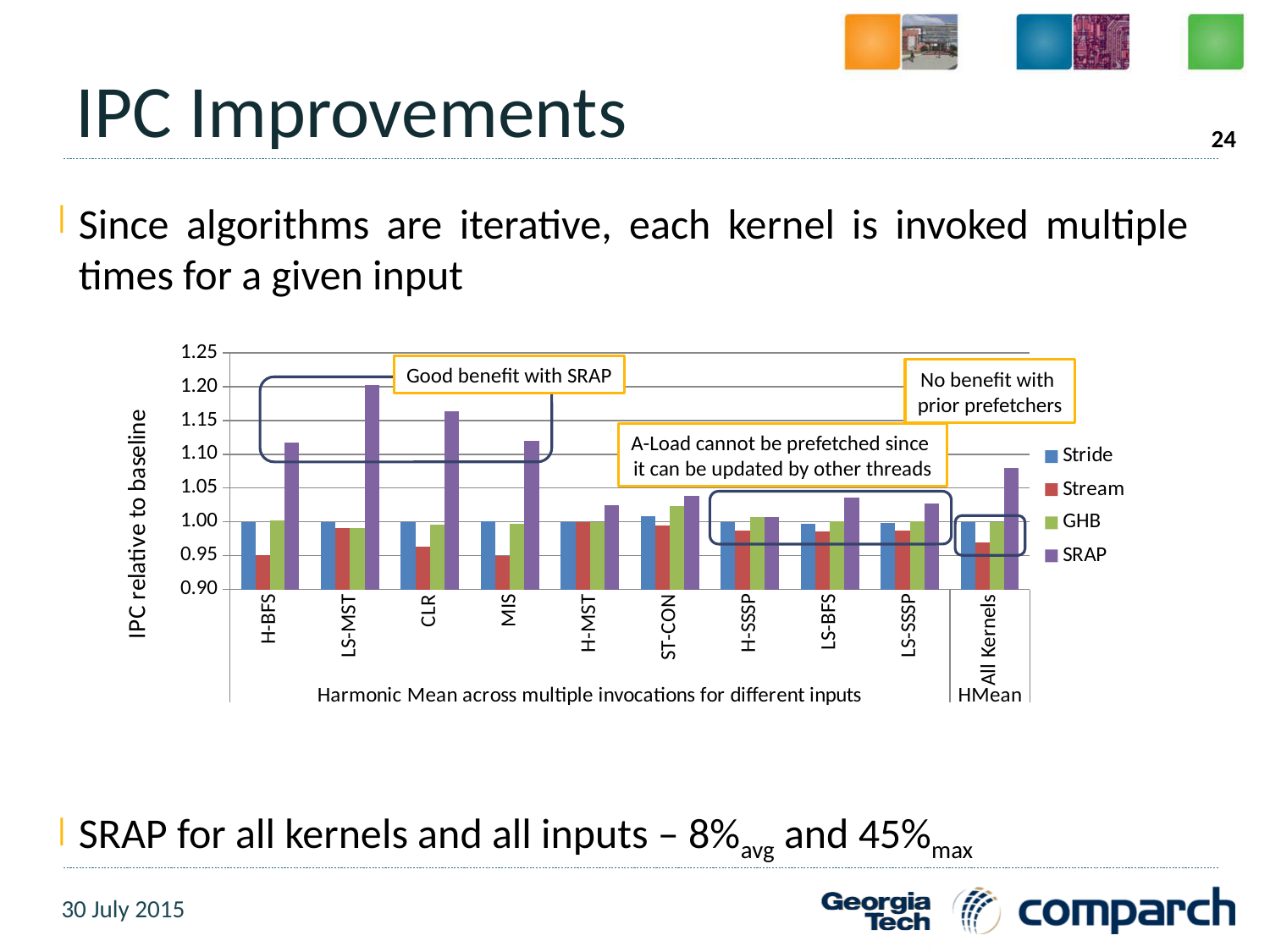

# IPC Improvements
24
Since algorithms are iterative, each kernel is invoked multiple times for a given input

SRAP for all kernels and all inputs – 8%avg and 45%max

### Chart

| Category | Stride | Stream | GHB | SRAP |
|---|---|---|---|---|
| H-BFS | 0.9998609990304381 | 0.9501621328104757 | 1.001942024659529 | 1.1170618482411356 |
| LS-MST | 1.0 | 0.9912349510589681 | 0.9912349510589681 | 1.2018648278942519 |
| CLR | 0.9992145560059357 | 0.9630385578716276 | 0.9957370366993128 | 1.1638741986694698 |
| MIS | 1.0006828494431539 | 0.9492060636275094 | 0.9976598297242453 | 1.119726136559558 |
| H-MST | 1.0 | 1.0 | 1.0 | 1.0248447204968945 |
| ST-CON | 1.0081957522410492 | 0.9946834332729316 | 1.0238661313923363 | 1.038949261410035 |
| H-SSSP | 0.9997874132260438 | 0.9865979835420802 | 1.0065388073800958 | 1.0070512469307715 |
| LS-BFS | 0.9972669061377477 | 0.9862978937852487 | 1.0011976047904192 | 1.0356900906969233 |
| LS-SSSP | 0.9981583225121476 | 0.9869503446044888 | 1.000923909803384 | 1.027614952908599 |
| All Kernels | 1.0 | 0.97 | 1.0 | 1.08 |
Good benefit with SRAP
No benefit with
prior prefetchers

A-Load cannot be prefetched since
it can be updated by other threads

30 July 2015